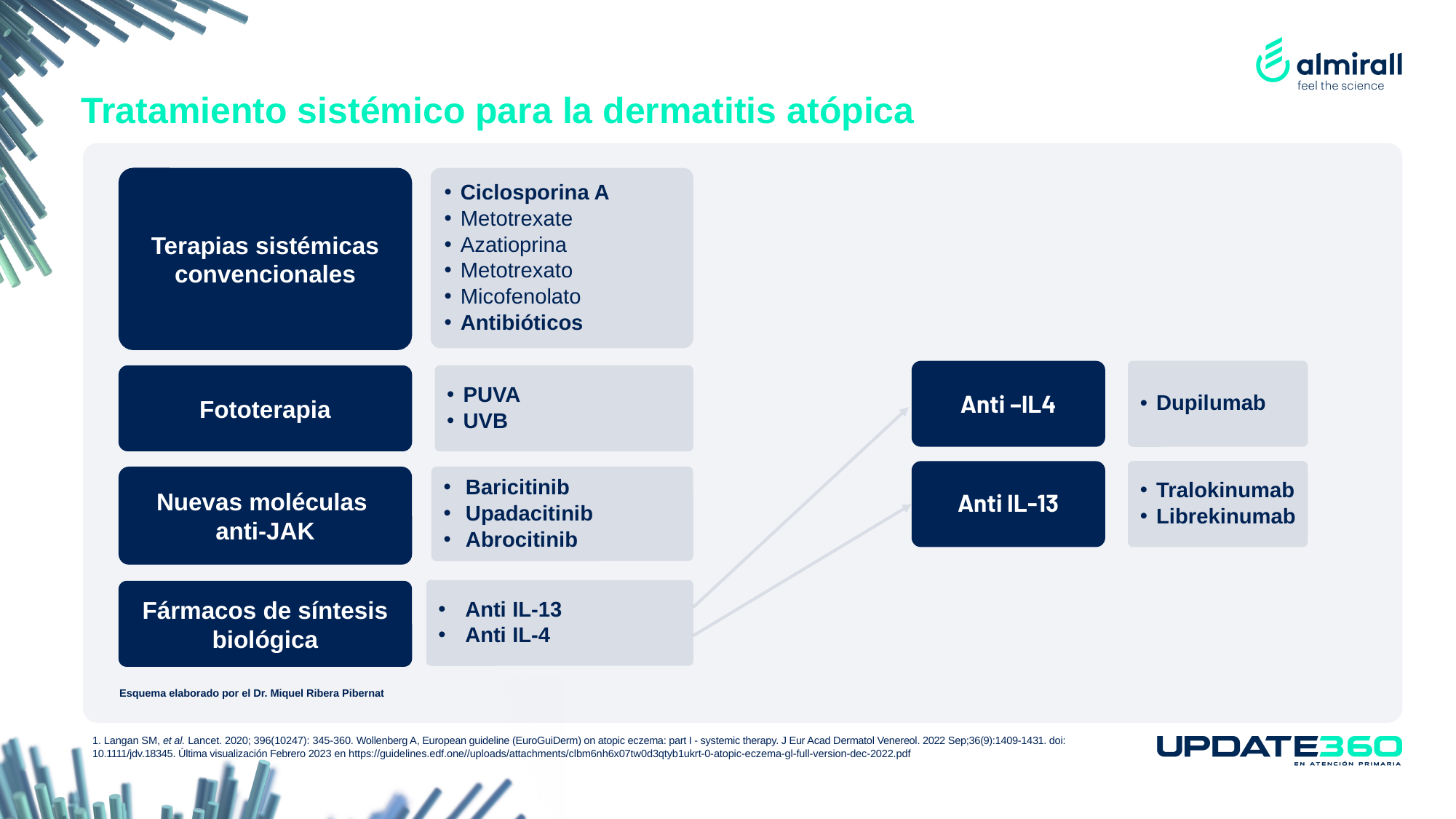

# Tratamiento sistémico para la dermatitis atópica

Terapias sistémicas convencionales
Ciclosporina A
Metotrexate
Azatioprina
Metotrexato
Micofenolato
Antibióticos
Dupilumab
Anti –IL4
PUVA
UVB
Fototerapia
Tralokinumab
Librekinumab
Anti IL-13
Nuevas moléculas
anti-JAK
Baricitinib
Upadacitinib
Abrocitinib
Anti IL-13
Anti IL-4
Fármacos de síntesis biológica
Esquema elaborado por el Dr. Miquel Ribera Pibernat
1. Langan SM, et al. Lancet. 2020; 396(10247): 345-360. Wollenberg A, European guideline (EuroGuiDerm) on atopic eczema: part I - systemic therapy. J Eur Acad Dermatol Venereol. 2022 Sep;36(9):1409-1431. doi: 10.1111/jdv.18345. Última visualización Febrero 2023 en https://guidelines.edf.one//uploads/attachments/clbm6nh6x07tw0d3qtyb1ukrt-0-atopic-eczema-gl-full-version-dec-2022.pdf